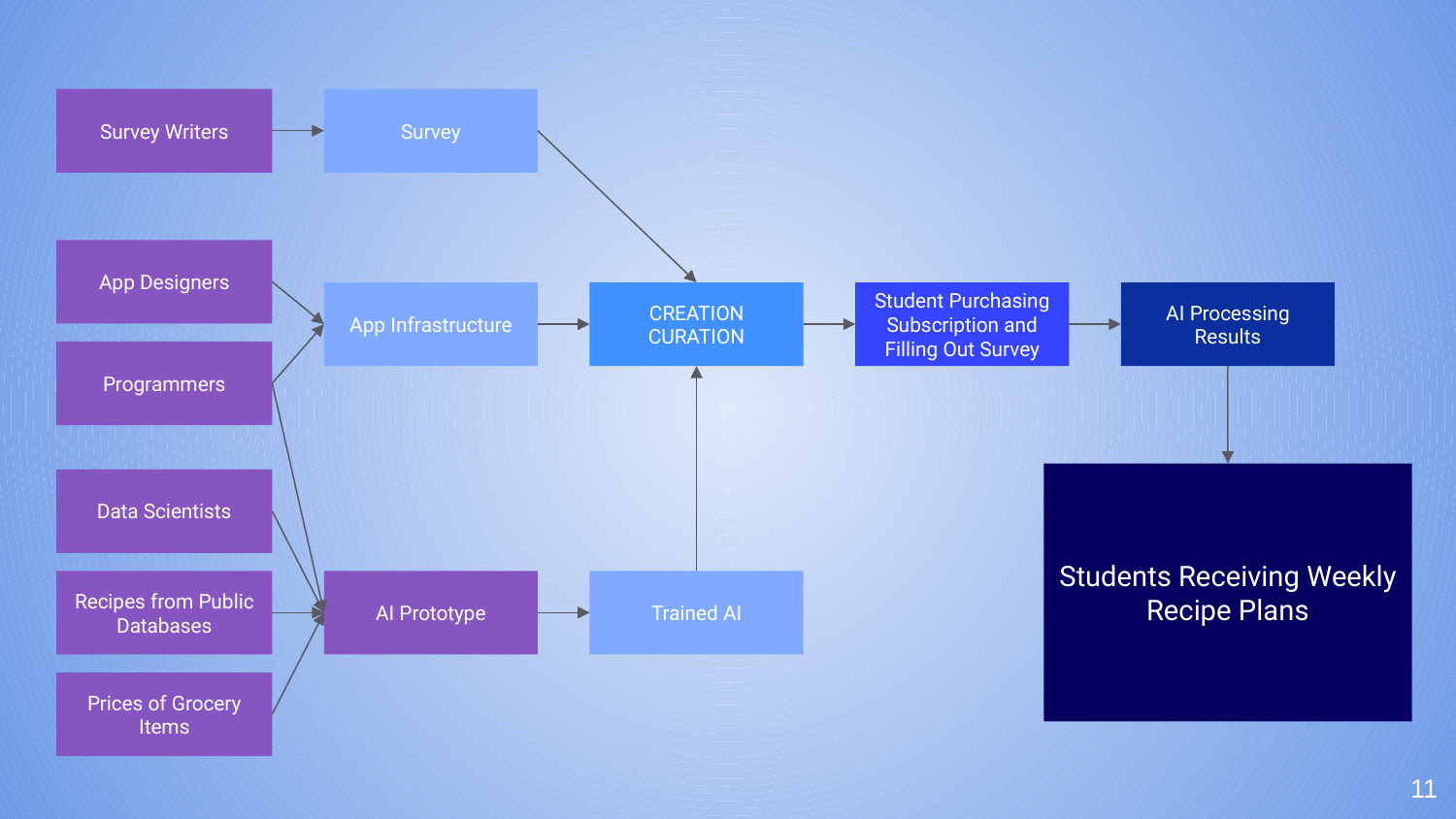

Survey Writers
Survey
App Designers
CREATION CURATION
Student Purchasing Subscription and Filling Out Survey
App Infrastructure
AI Processing Results
Programmers
Students Receiving Weekly Recipe Plans
Data Scientists
Recipes from Public Databases
AI Prototype
Trained AI
Prices of Grocery Items
11